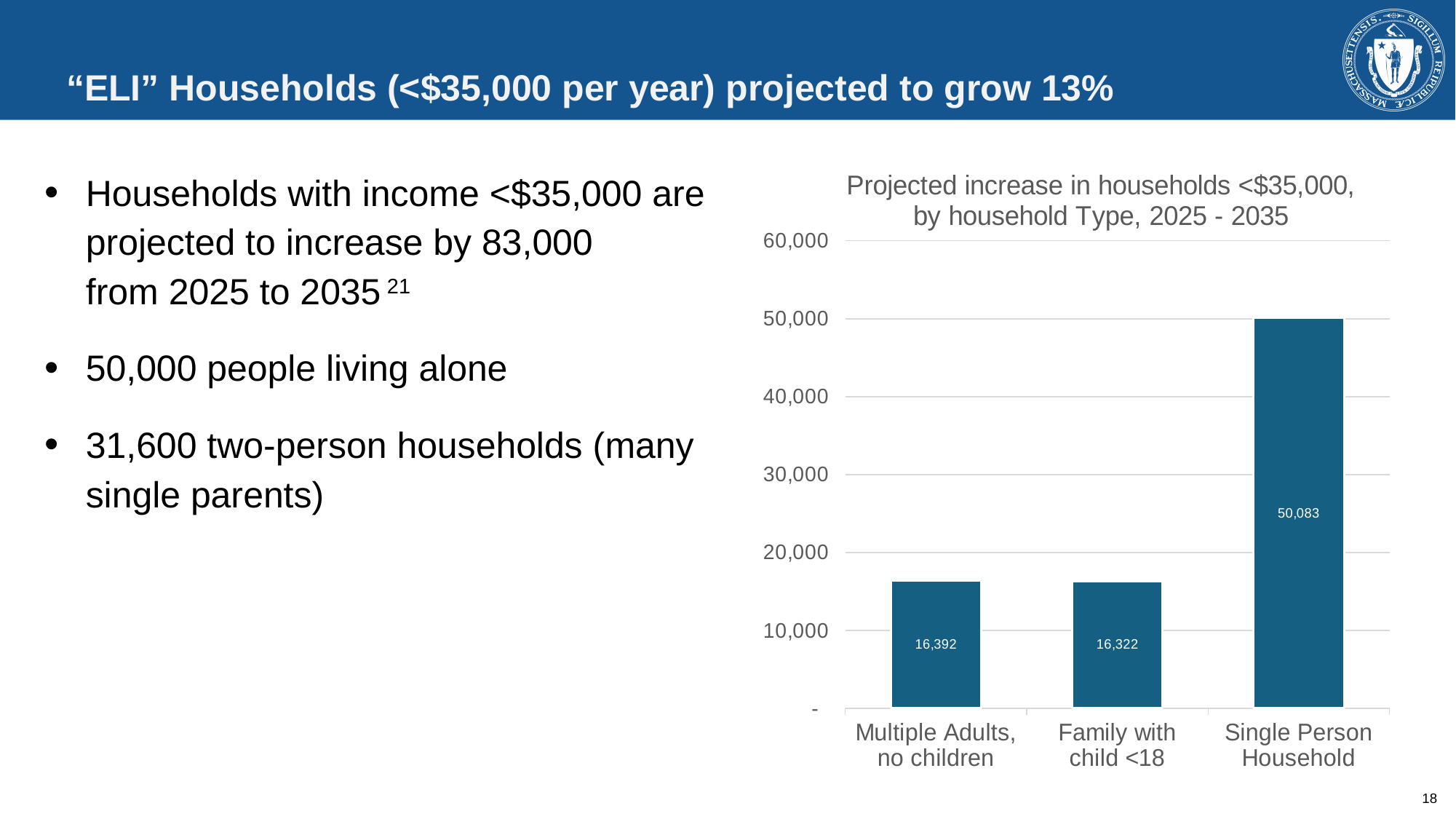

# “ELI” Households (<$35,000 per year) projected to grow 13%

### Chart: Projected increase in households <$35,000, by household Type, 2025 - 2035

| Category |  |
|---|---|
| Multiple Adults, no children | 16392.337691390858 |
| Family with child <18 | 16322.215850681663 |
| Single Person Household | 50082.892009476374 |
Households with income <$35,000 are projected to increase by 83,000
from 2025 to 2035 21
50,000 people living alone
31,600 two-person households (many single parents)